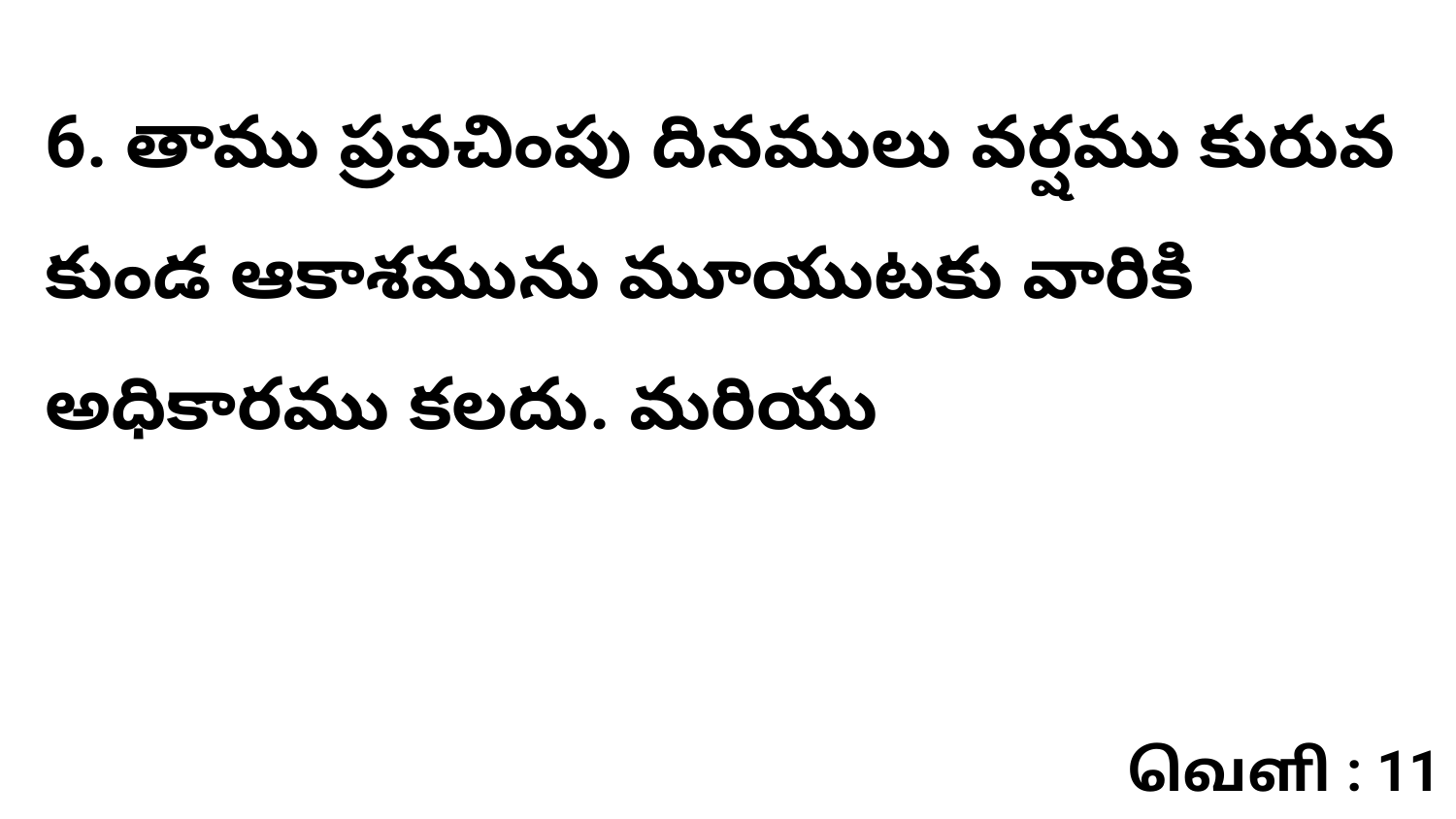

6. తాము ప్రవచింపు దినములు వర్షము కురువ కుండ ఆకాశమును మూయుటకు వారికి అధికారము కలదు. మరియు
வெளி : 11